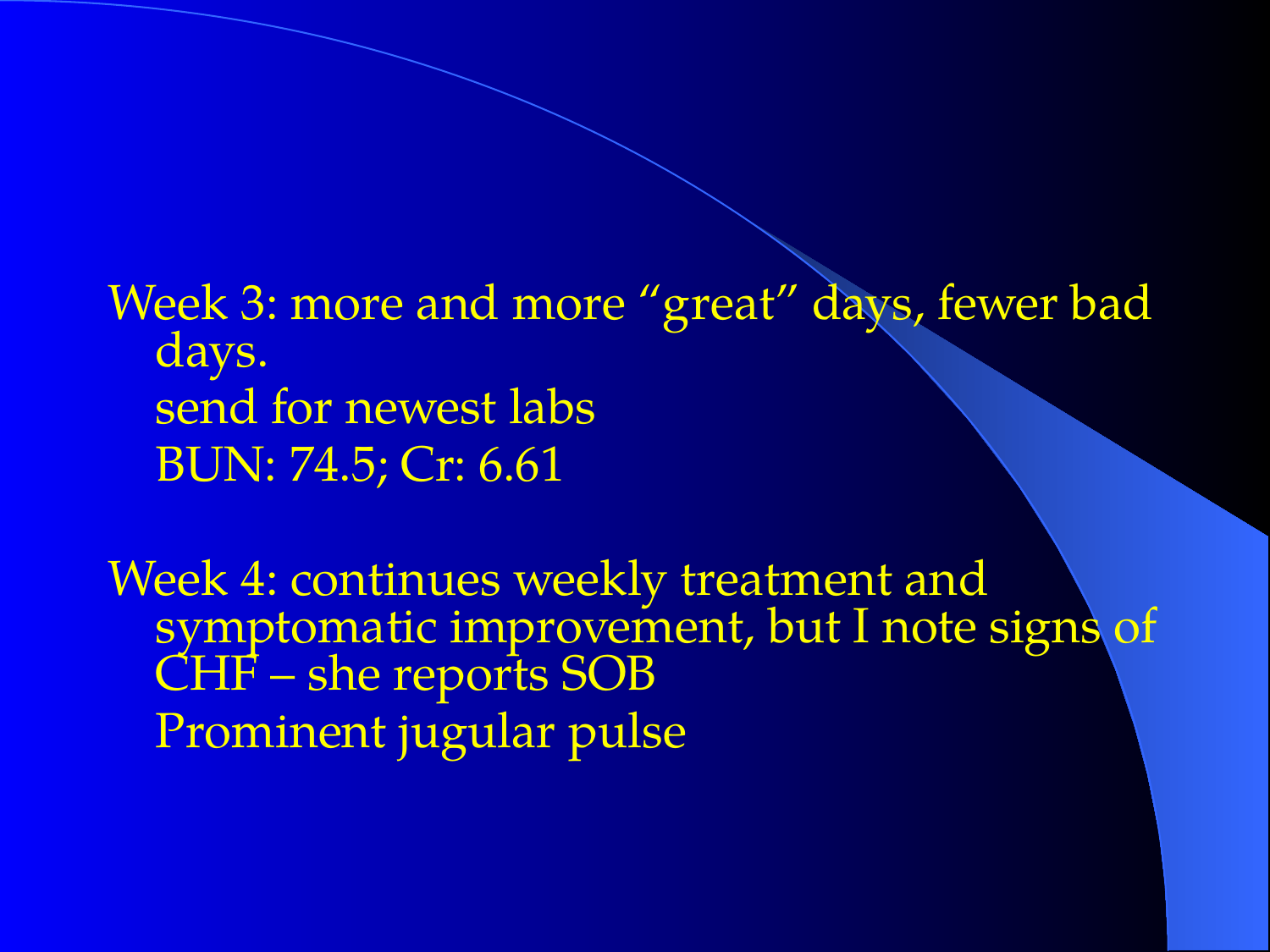

#
Week 3: more and more “great” days, fewer bad days.
	send for newest labs
	BUN: 74.5; Cr: 6.61

Week 4: continues weekly treatment and symptomatic improvement, but I note signs of CHF – she reports SOB
	Prominent jugular pulse